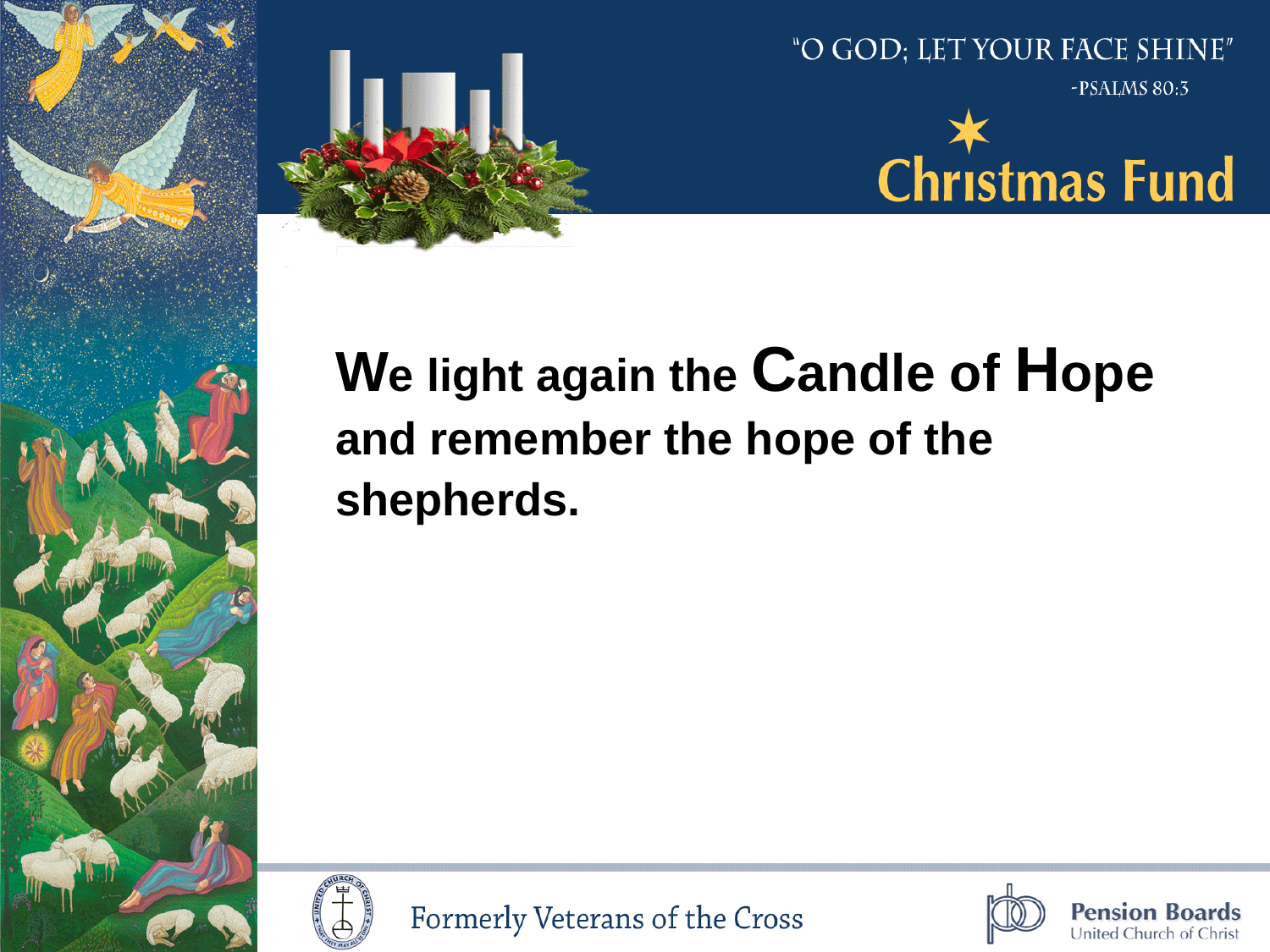

We light again the Candle of Hope and remember the hope of the shepherds.